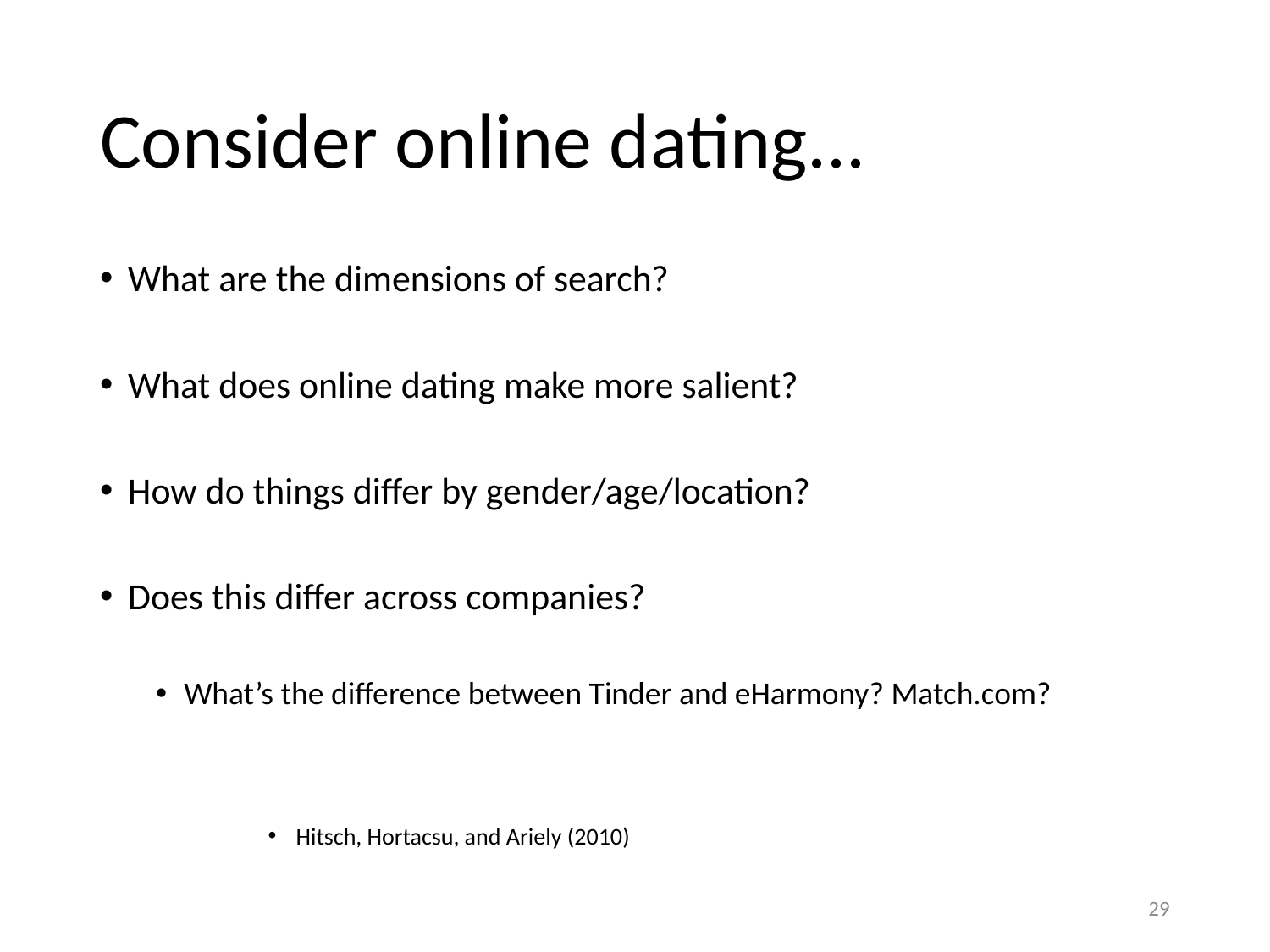

# Consider online dating...
What are the dimensions of search?

What does online dating make more salient?

How do things differ by gender/age/location?

Does this differ across companies?

What’s the difference between Tinder and eHarmony? Match.com?

Hitsch, Hortacsu, and Ariely (2010)

29